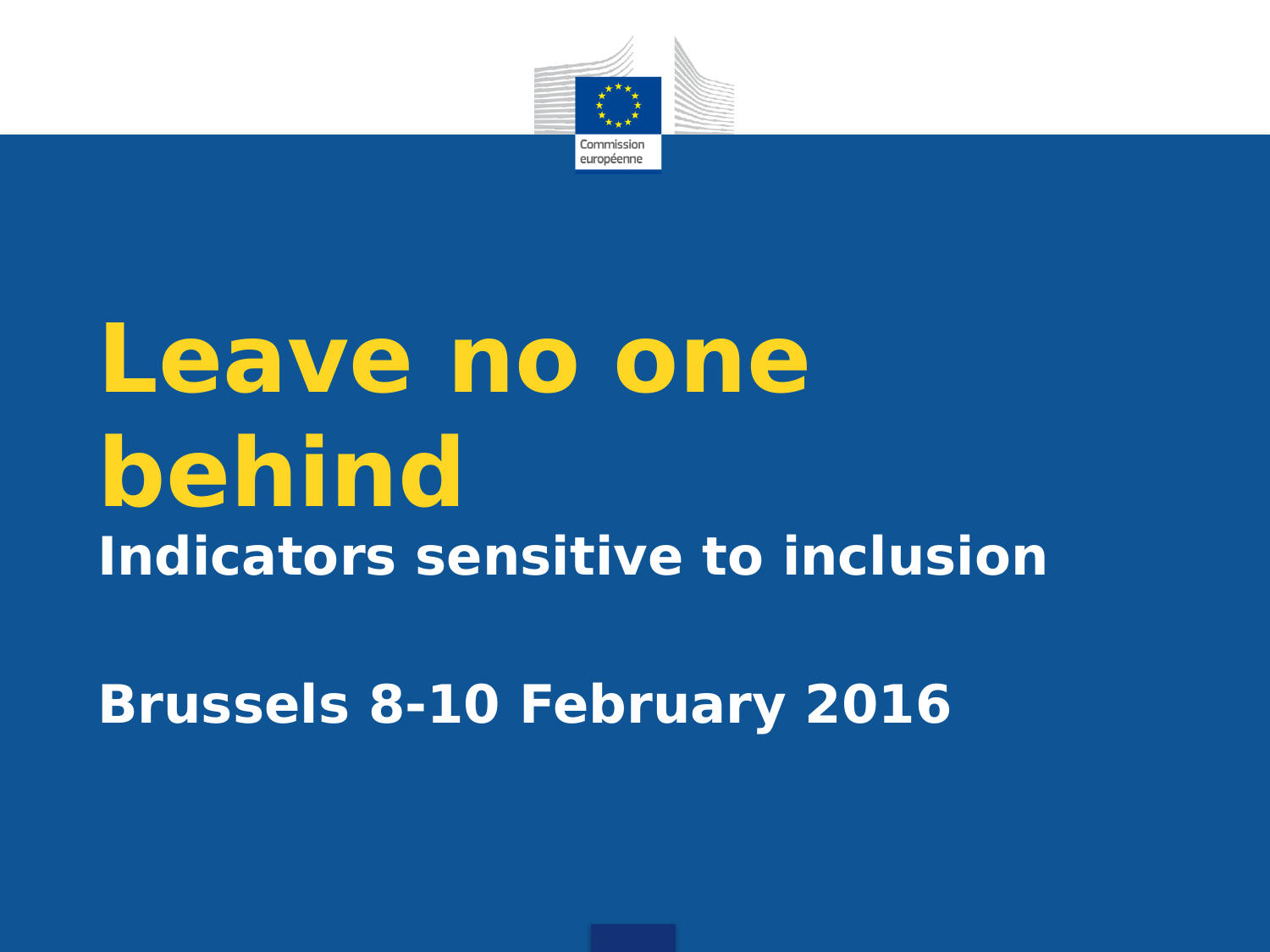

# Leave no one behind
Indicators sensitive to inclusion

Brussels 8-10 February 2016